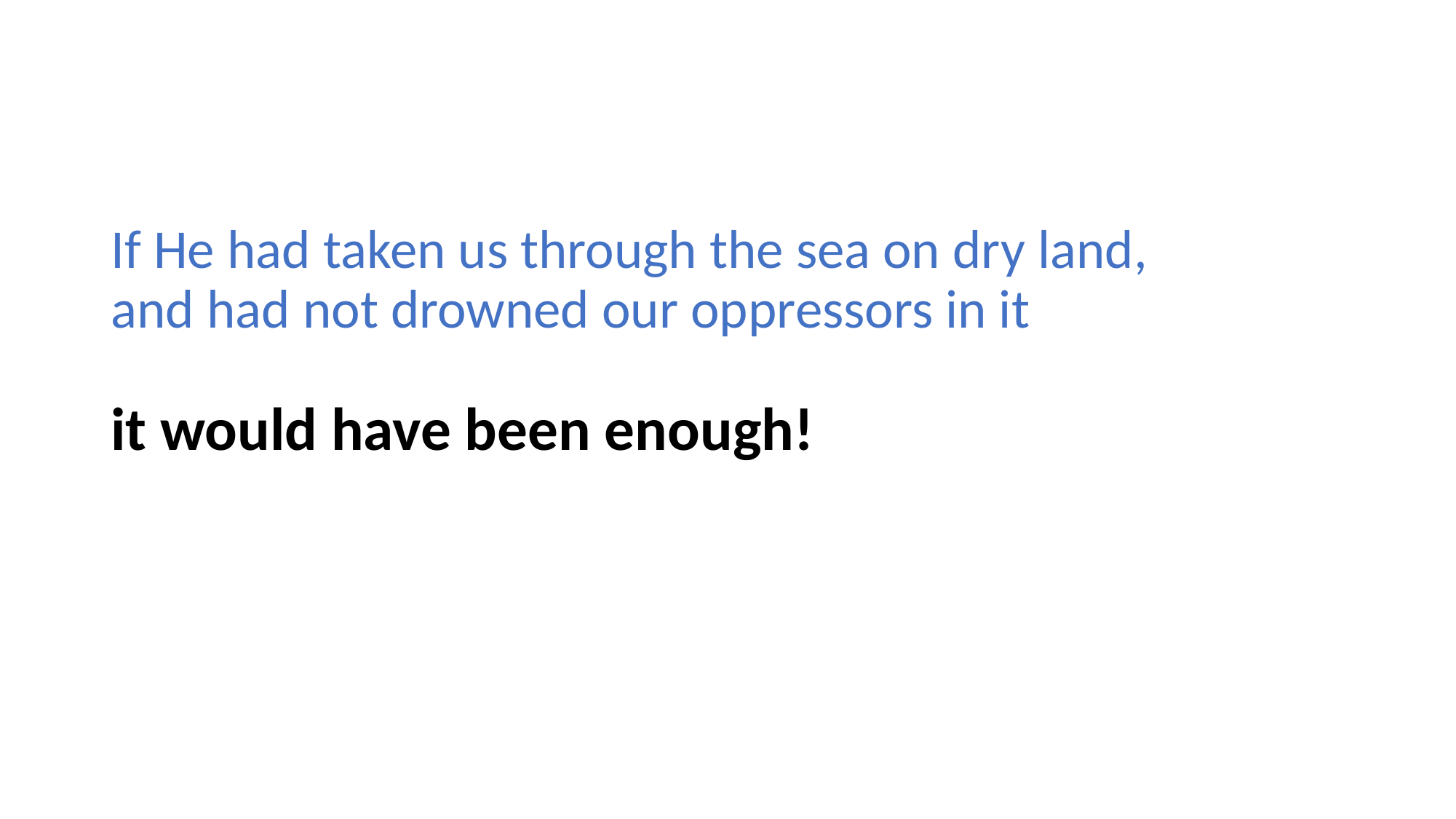

If He had taken us through the sea on dry land,
and had not drowned our oppressors in it

it would have been enough!